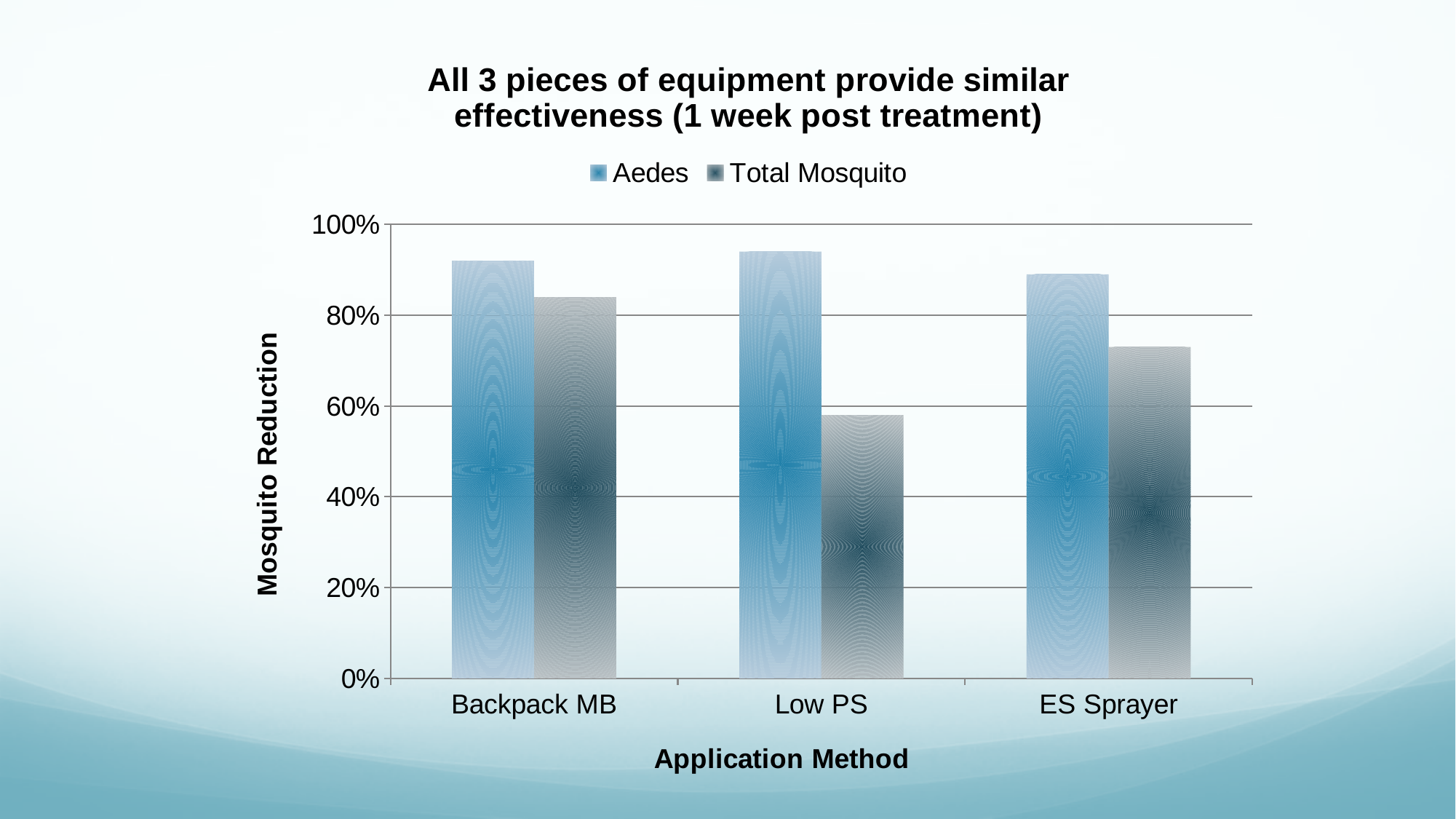

### Chart: All 3 pieces of equipment provide similar effectiveness (1 week post treatment)

| Category | Aedes | Total Mosquito |
|---|---|---|
| Backpack MB | 0.92 | 0.84 |
| Low PS | 0.94 | 0.58 |
| ES Sprayer | 0.89 | 0.73 |